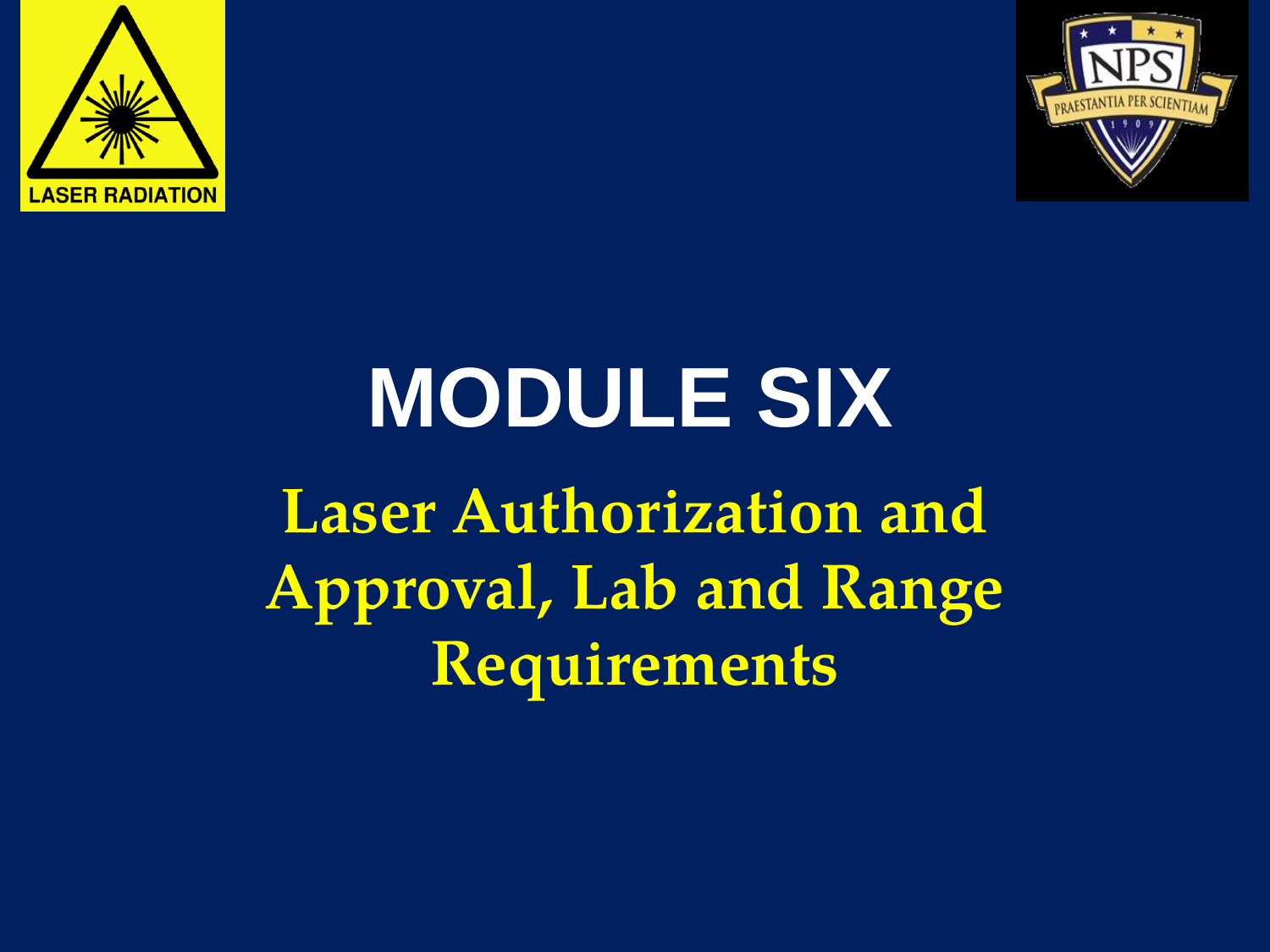

# Module Six
Laser Authorization and Approval, Lab and Range Requirements